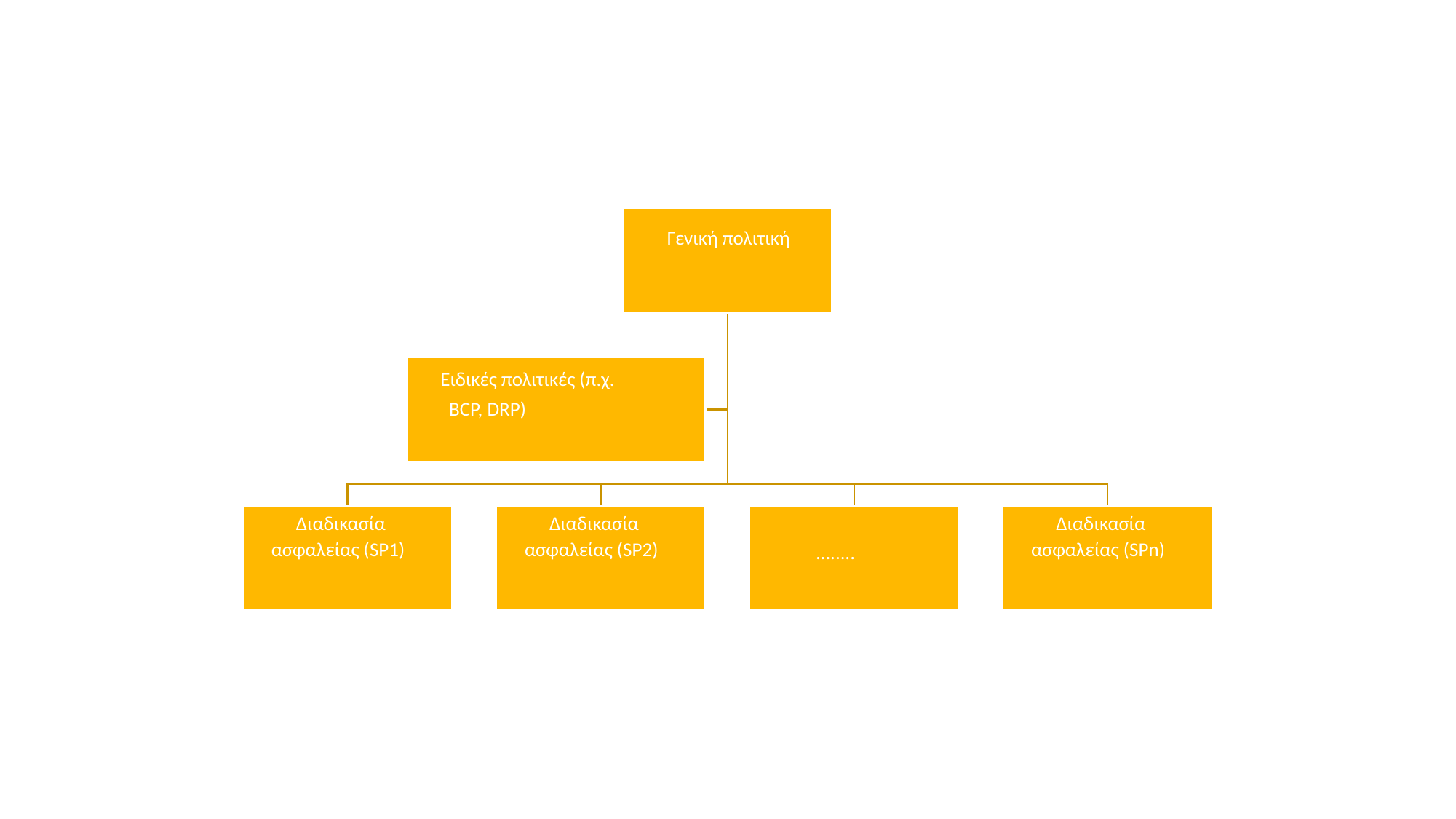

Γενική πολιτική
Ειδικές πολιτικές (π.χ.  BCP, DRP)
Διαδικασία  ασφαλείας (SP1)
Διαδικασία  ασφαλείας (SP2)

........
Διαδικασία  ασφαλείας (SPn)